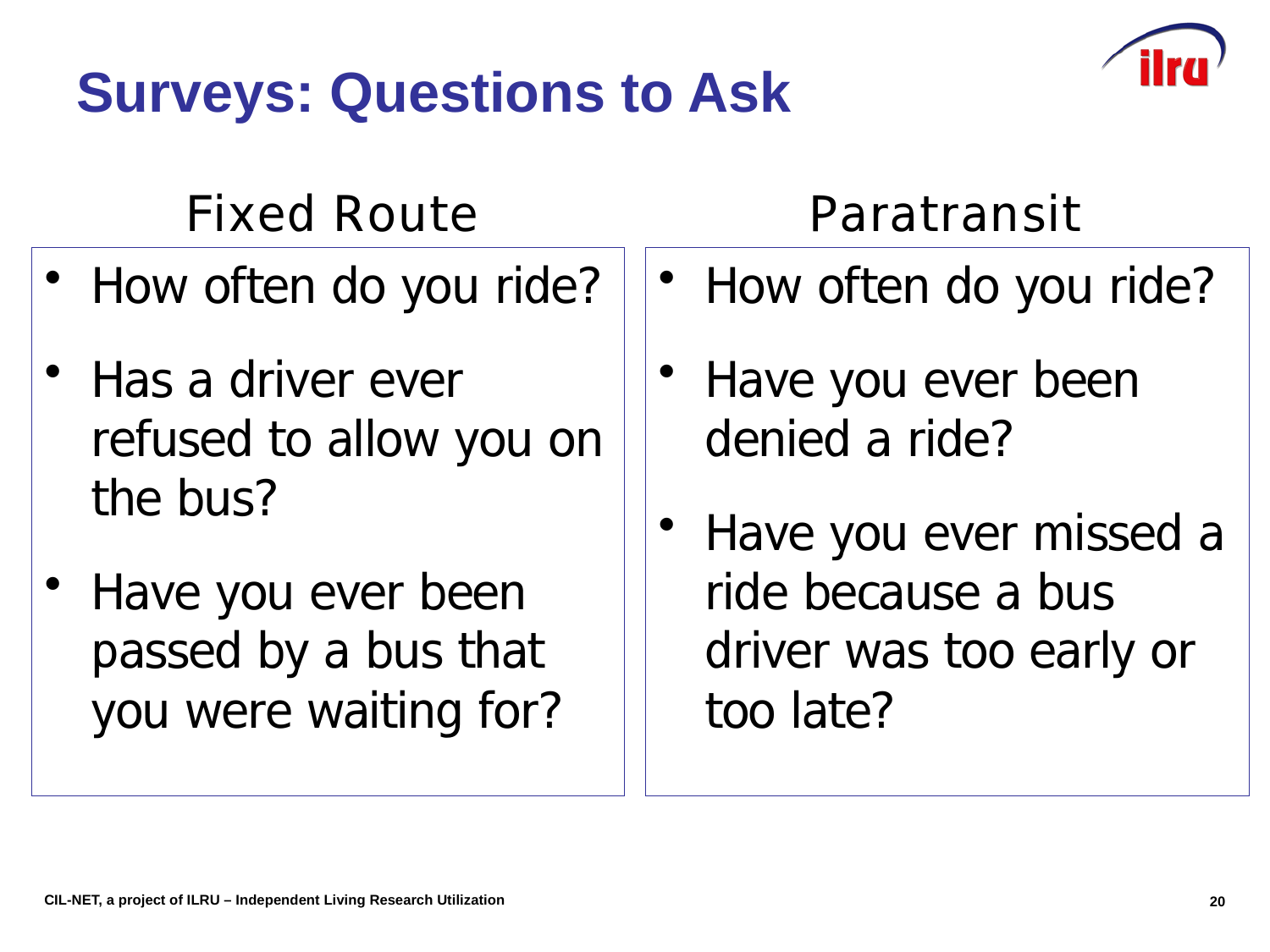

# Surveys: Questions to Ask
Fixed Route
Paratransit
How often do you ride?

Has a driver ever refused to allow you on the bus?

Have you ever been passed by a bus that you were waiting for?
How often do you ride?

Have you ever been denied a ride?

Have you ever missed a ride because a bus driver was too early or too late?
20